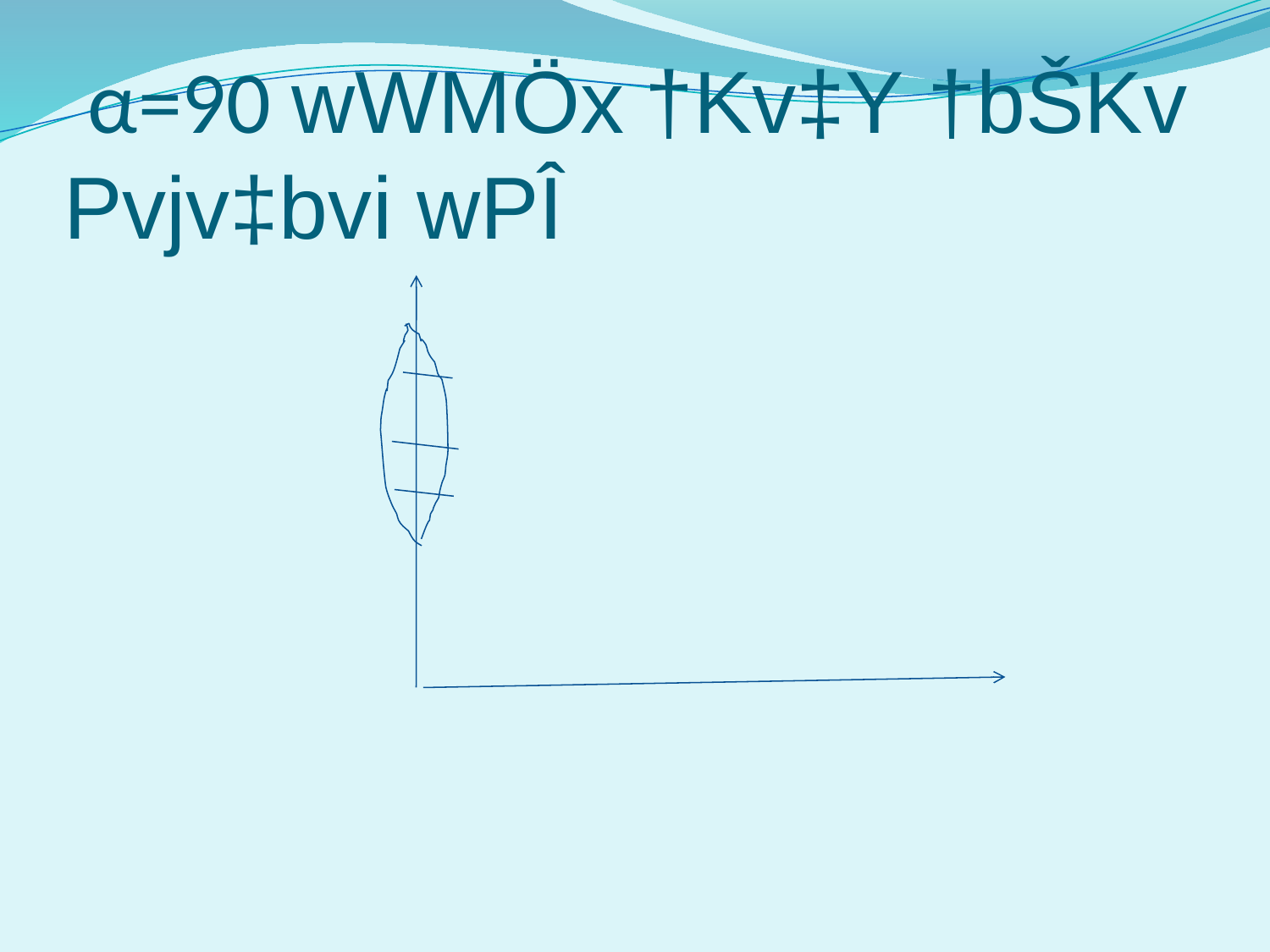

# α=90 wWMÖx †Kv‡Y †bŠKv Pvjv‡bvi wPÎ